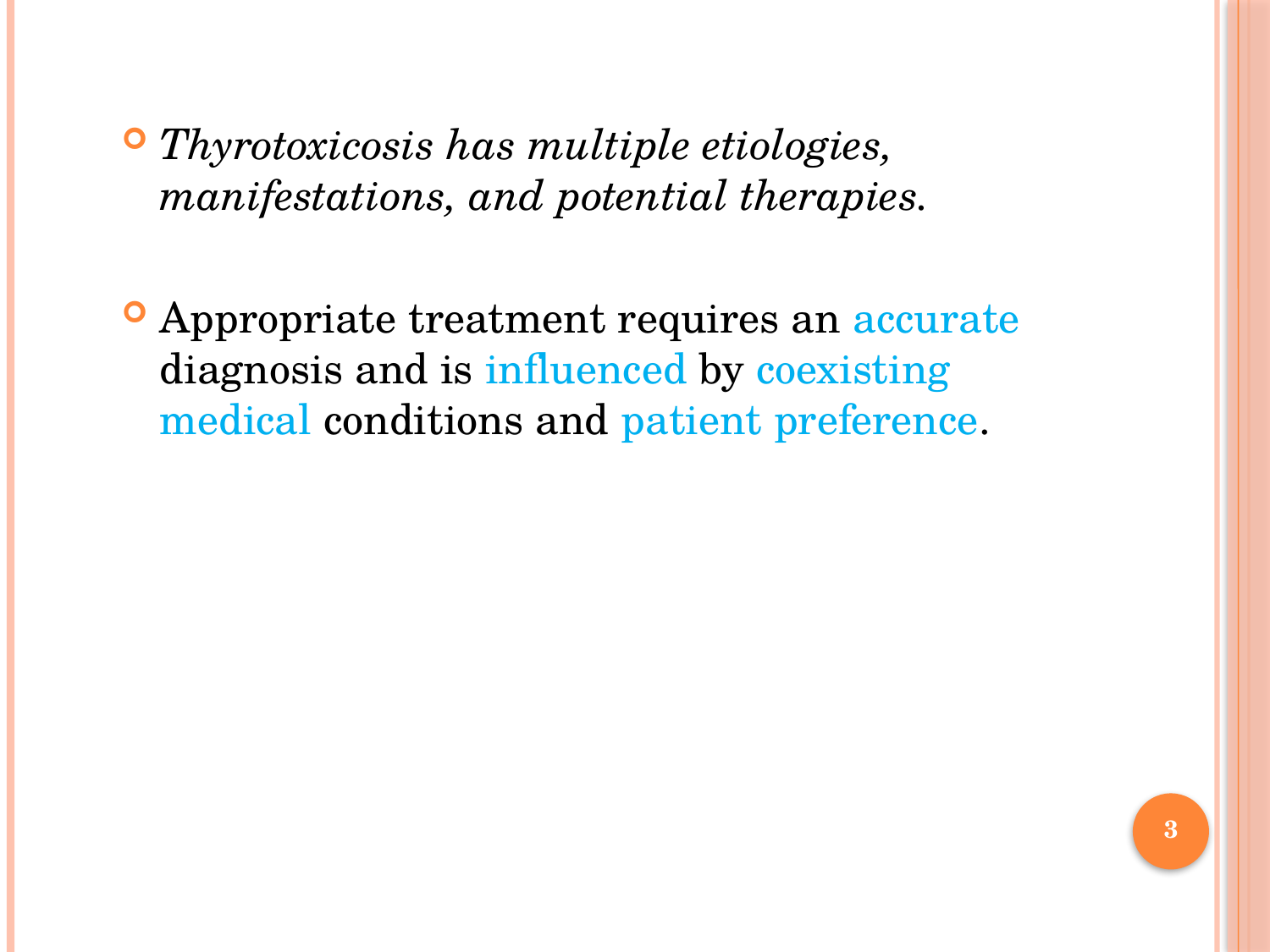

Thyrotoxicosis has multiple etiologies, manifestations, and potential therapies.

Appropriate treatment requires an accurate diagnosis and is influenced by coexisting medical conditions and patient preference.

3